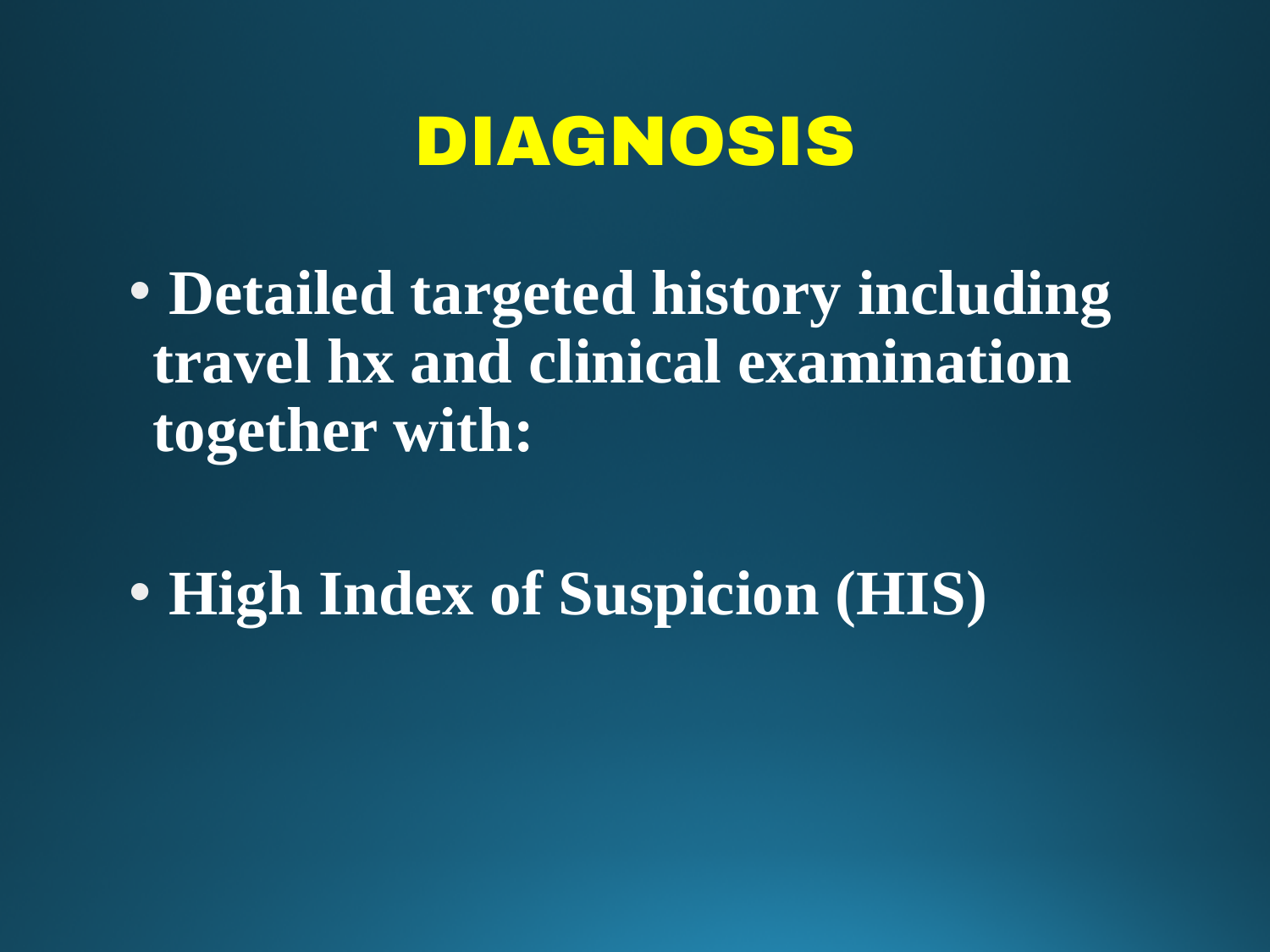

# DIAGNOSIS
 Detailed targeted history including travel hx and clinical examination together with:

 High Index of Suspicion (HIS)